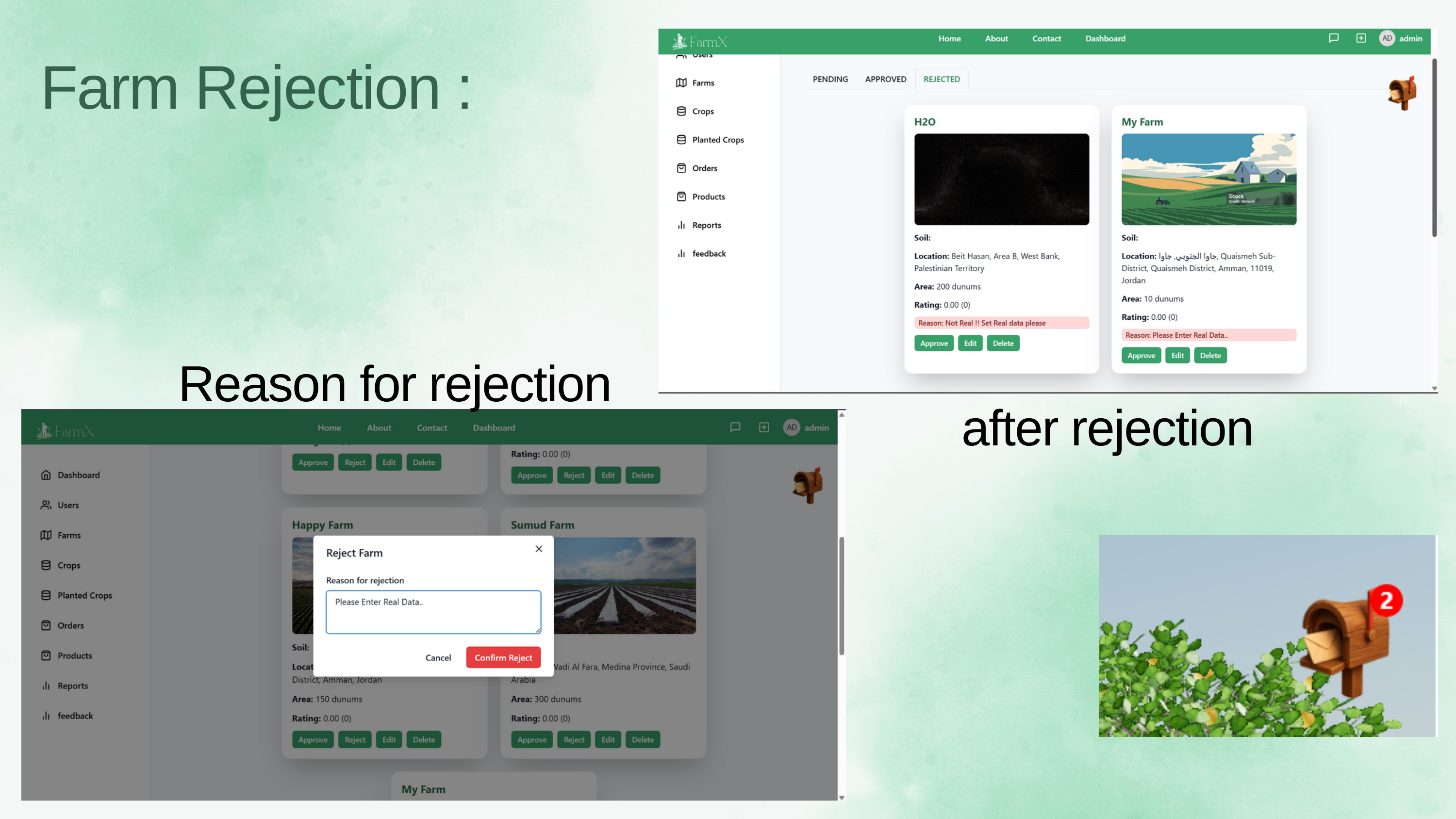

Farm Rejection :
Reason for rejection
 after rejection